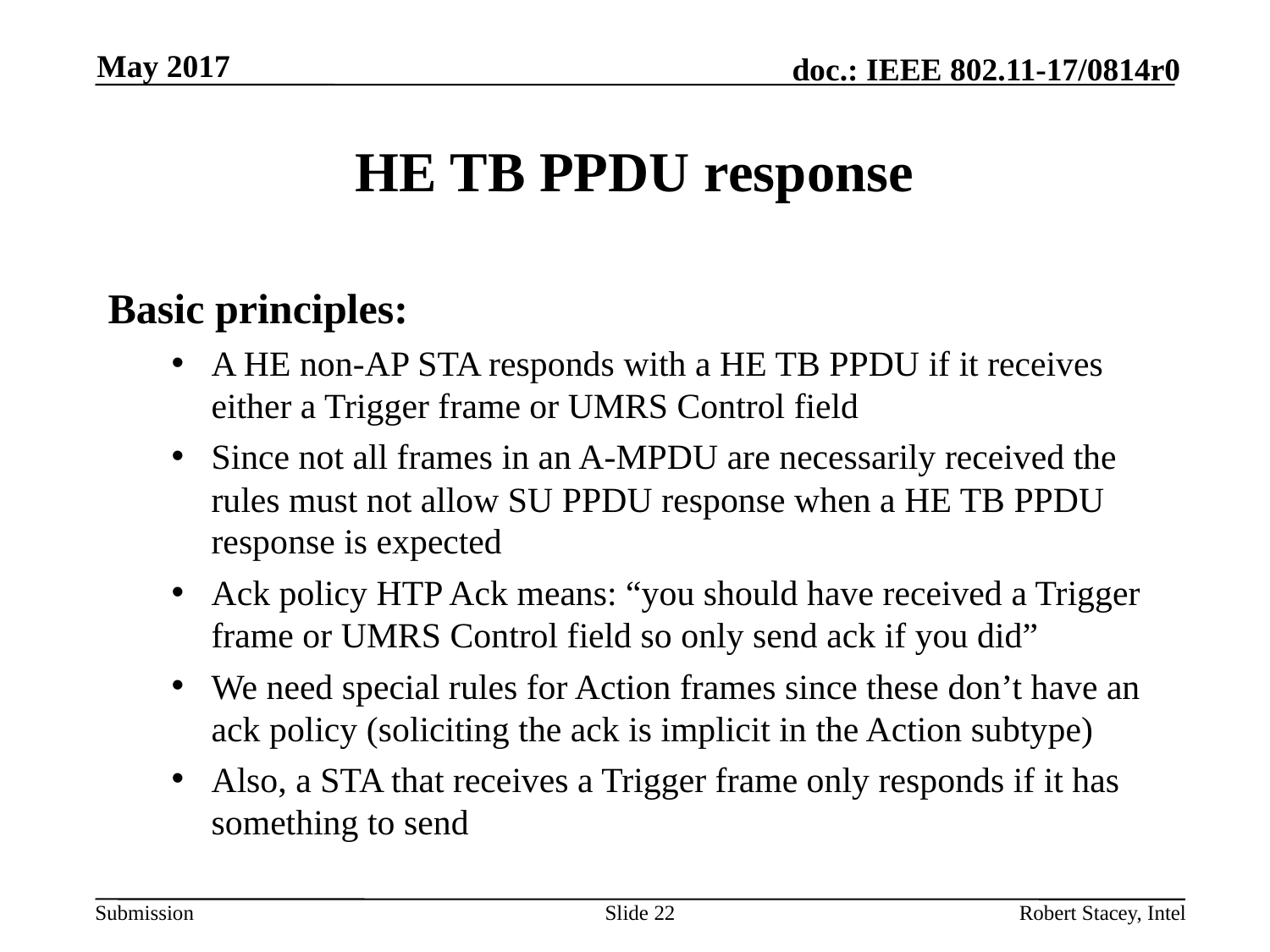

May 2017
# HE TB PPDU response
Basic principles:
A HE non-AP STA responds with a HE TB PPDU if it receives either a Trigger frame or UMRS Control field
Since not all frames in an A-MPDU are necessarily received the rules must not allow SU PPDU response when a HE TB PPDU response is expected
Ack policy HTP Ack means: “you should have received a Trigger frame or UMRS Control field so only send ack if you did”
We need special rules for Action frames since these don’t have an ack policy (soliciting the ack is implicit in the Action subtype)
Also, a STA that receives a Trigger frame only responds if it has something to send
Slide 22
Robert Stacey, Intel